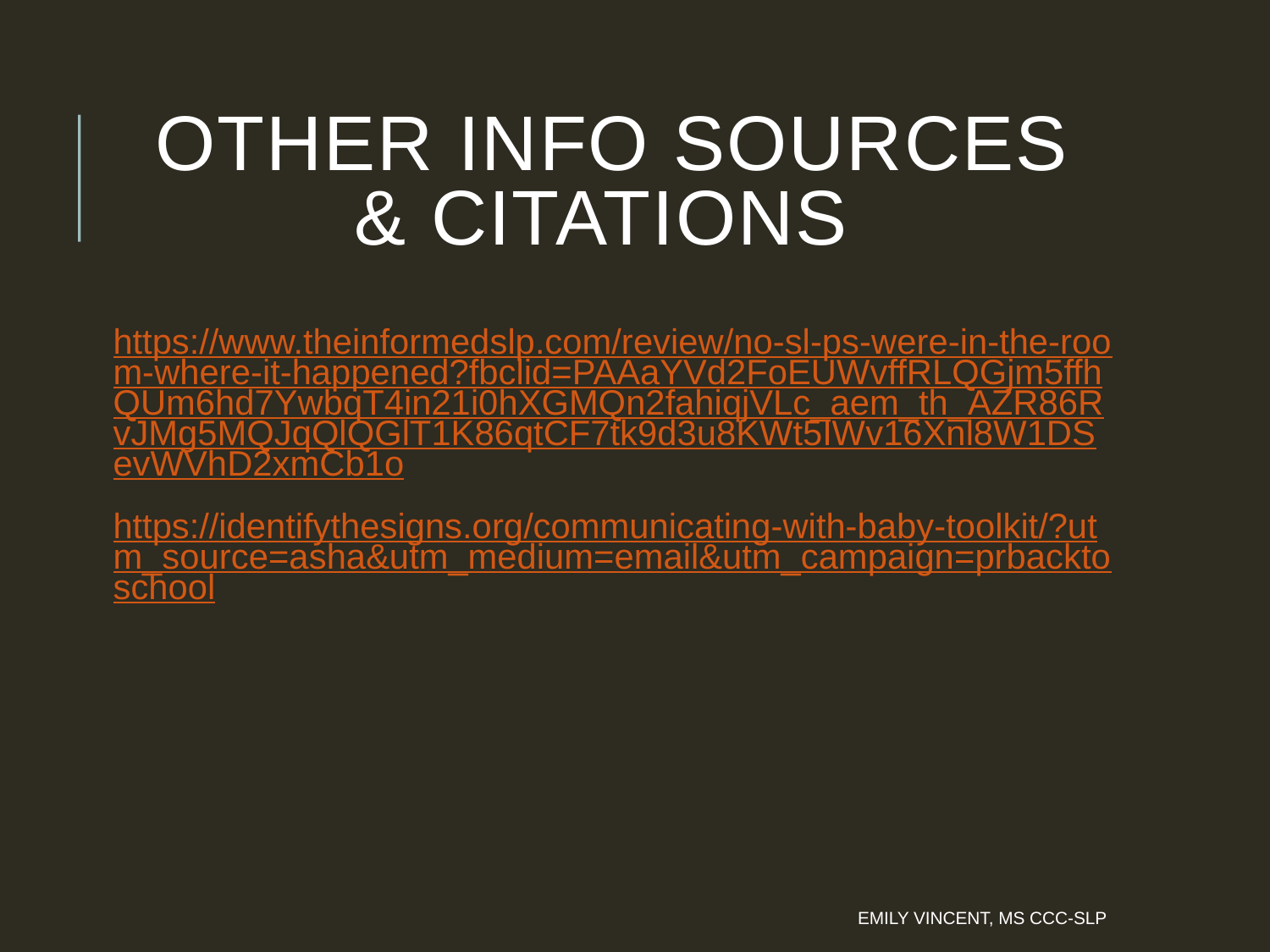

# Other info sources & citations
https://www.theinformedslp.com/review/no-sl-ps-were-in-the-room-where-it-happened?fbclid=PAAaYVd2FoEUWvffRLQGjm5ffhQUm6hd7YwbqT4in21i0hXGMQn2fahiqjVLc_aem_th_AZR86RvJMg5MQJqQlQGlT1K86qtCF7tk9d3u8KWt5IWv16Xnl8W1DSevWVhD2xmCb1o
https://identifythesigns.org/communicating-with-baby-toolkit/?utm_source=asha&utm_medium=email&utm_campaign=prbacktoschool

Emily Vincent, MS CCC-SLP